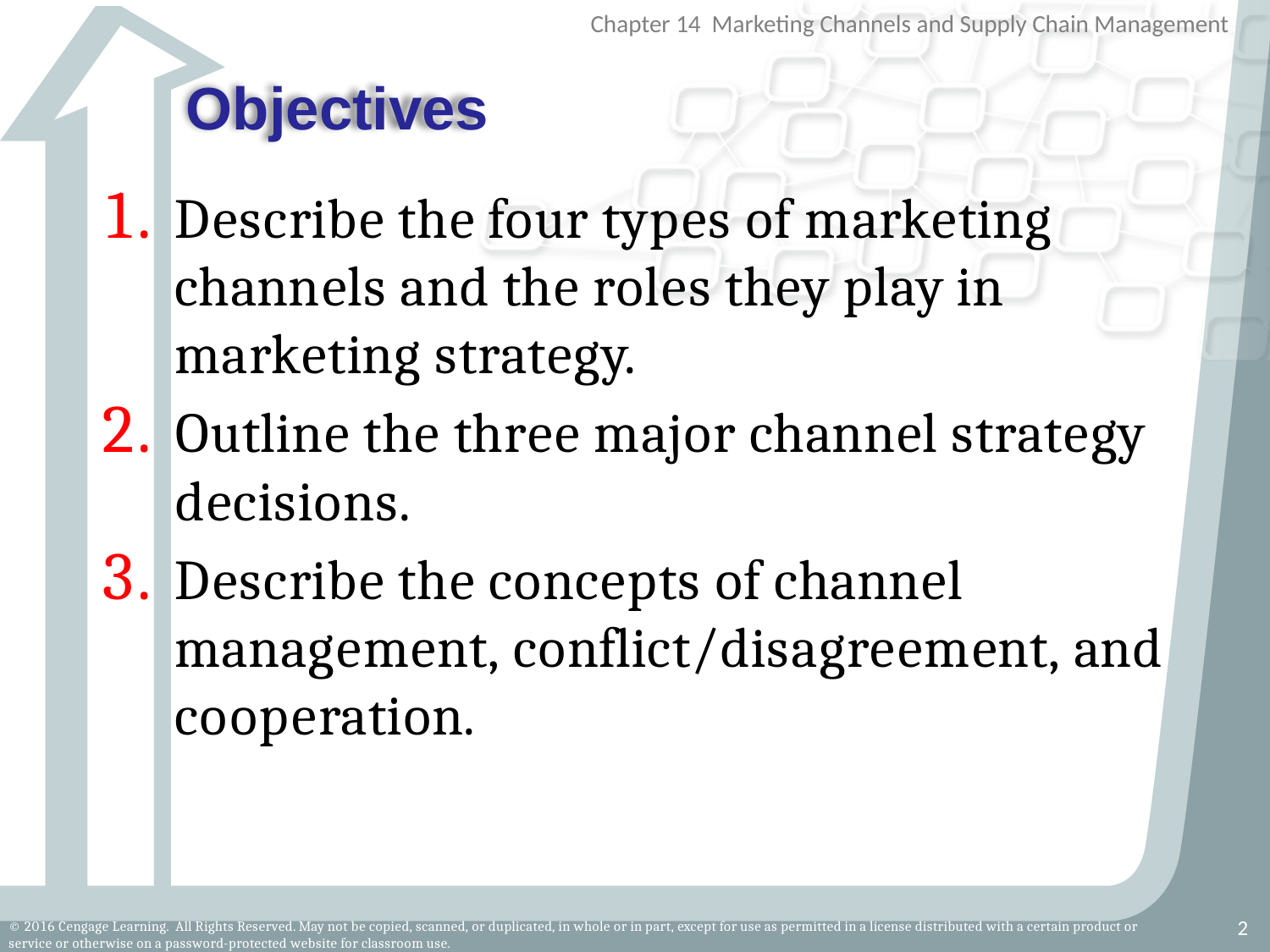

# Objectives
Describe the four types of marketing channels and the roles they play in marketing strategy.
Outline the three major channel strategy decisions.
Describe the concepts of channel management, conflict/disagreement, and cooperation.

2